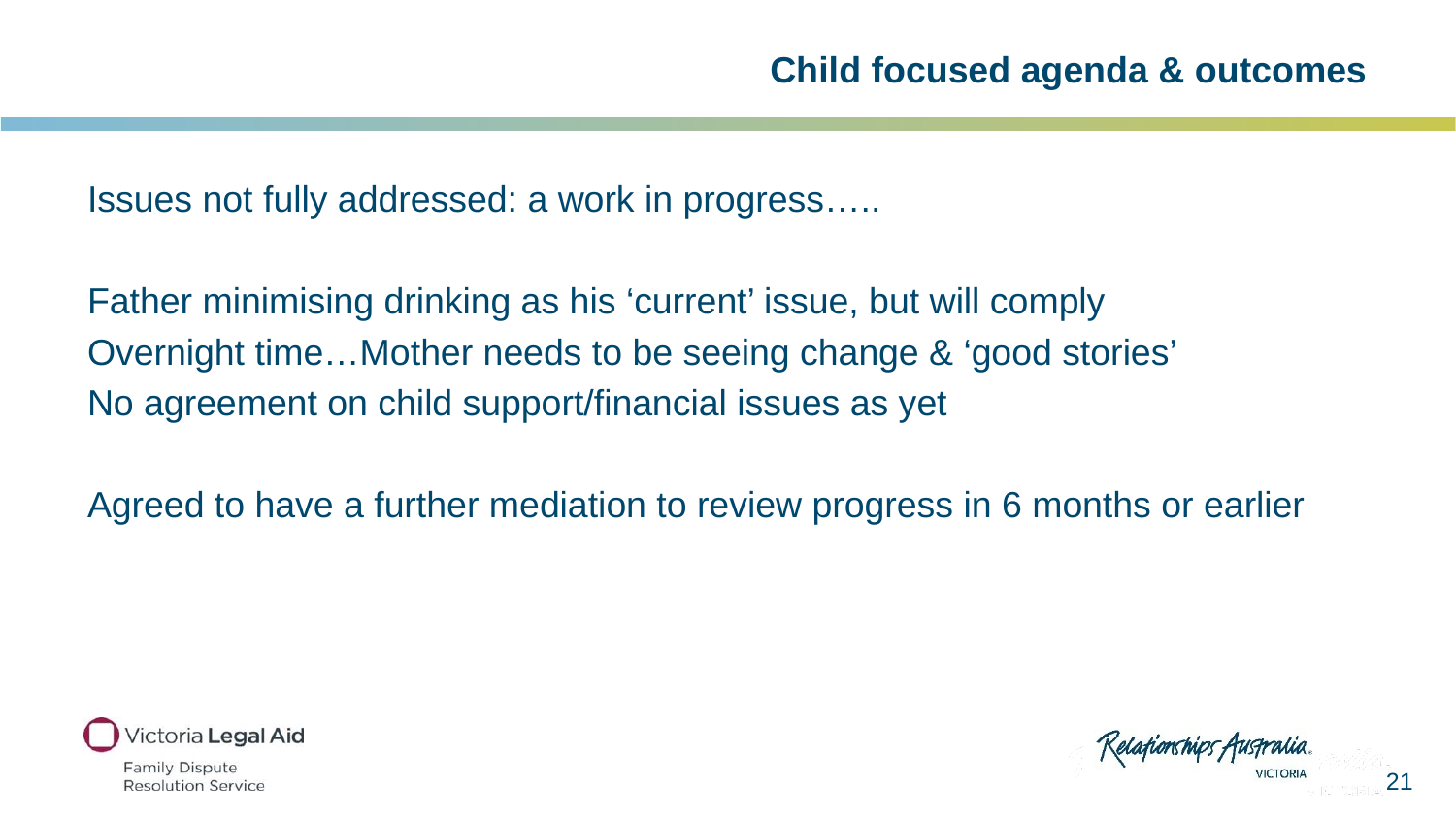

# Child focused agenda & outcomes
Issues not fully addressed: a work in progress…..

Father minimising drinking as his ‘current’ issue, but will comply
Overnight time…Mother needs to be seeing change & ‘good stories’
No agreement on child support/financial issues as yet

Agreed to have a further mediation to review progress in 6 months or earlier
21